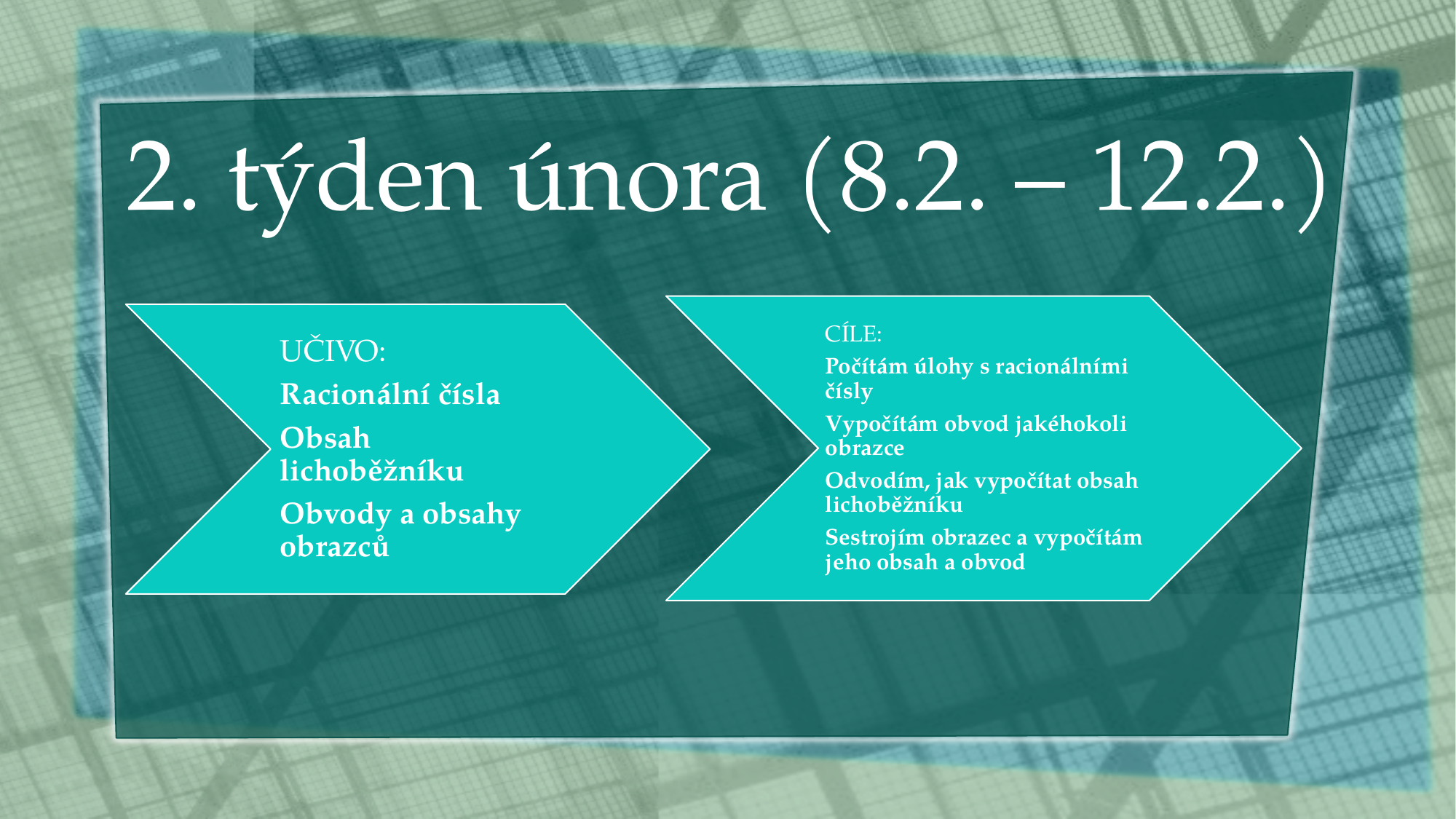

# 2. týden února (8.2. – 12.2.)
UČIVO:
Racionální čísla
Obsah lichoběžníku
Obvody a obsahy obrazců
CÍLE:
Počítám úlohy s racionálními čísly
Vypočítám obvod jakéhokoli obrazce
Odvodím, jak vypočítat obsah lichoběžníku
Sestrojím obrazec a vypočítám jeho obsah a obvod